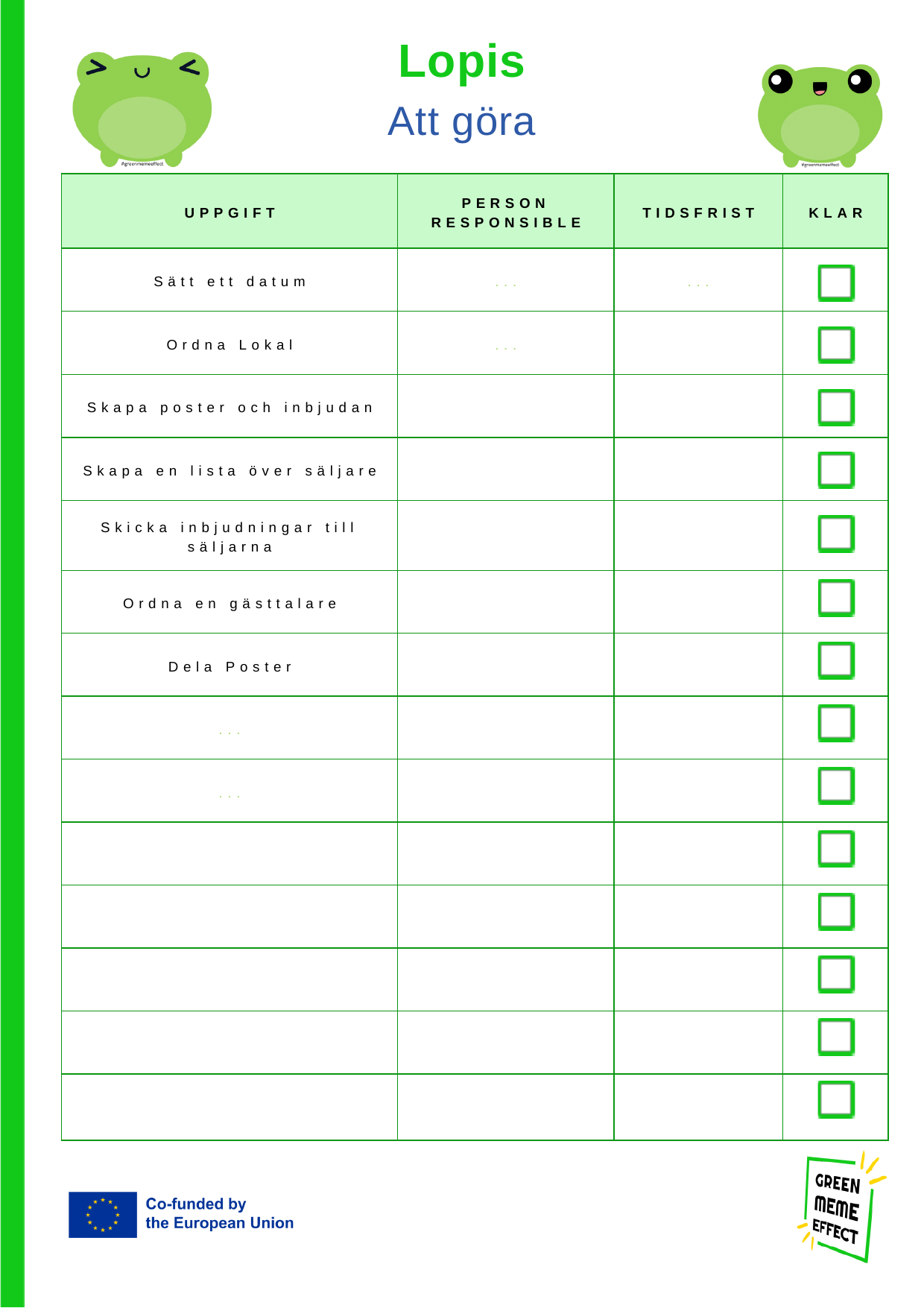

Lopis

Att göra
| UPPGIFT | PERSON RESPONSIBLE | TIDSFRIST | KLAR |
| --- | --- | --- | --- |
| Sätt ett datum | ... | ... |  |
| Ordna Lokal | ... |  |  |
| Skapa poster och inbjudan |  |  |  |
| Skapa en lista över säljare |  |  |  |
| Skicka inbjudningar till säljarna |  |  |  |
| Ordna en gästtalare |  |  |  |
| Dela Poster |  |  |  |
| ... |  |  |  |
| ... |  |  |  |
|  |  |  |  |
|  |  |  |  |
|  |  |  |  |
|  |  |  |  |
|  |  |  |  |